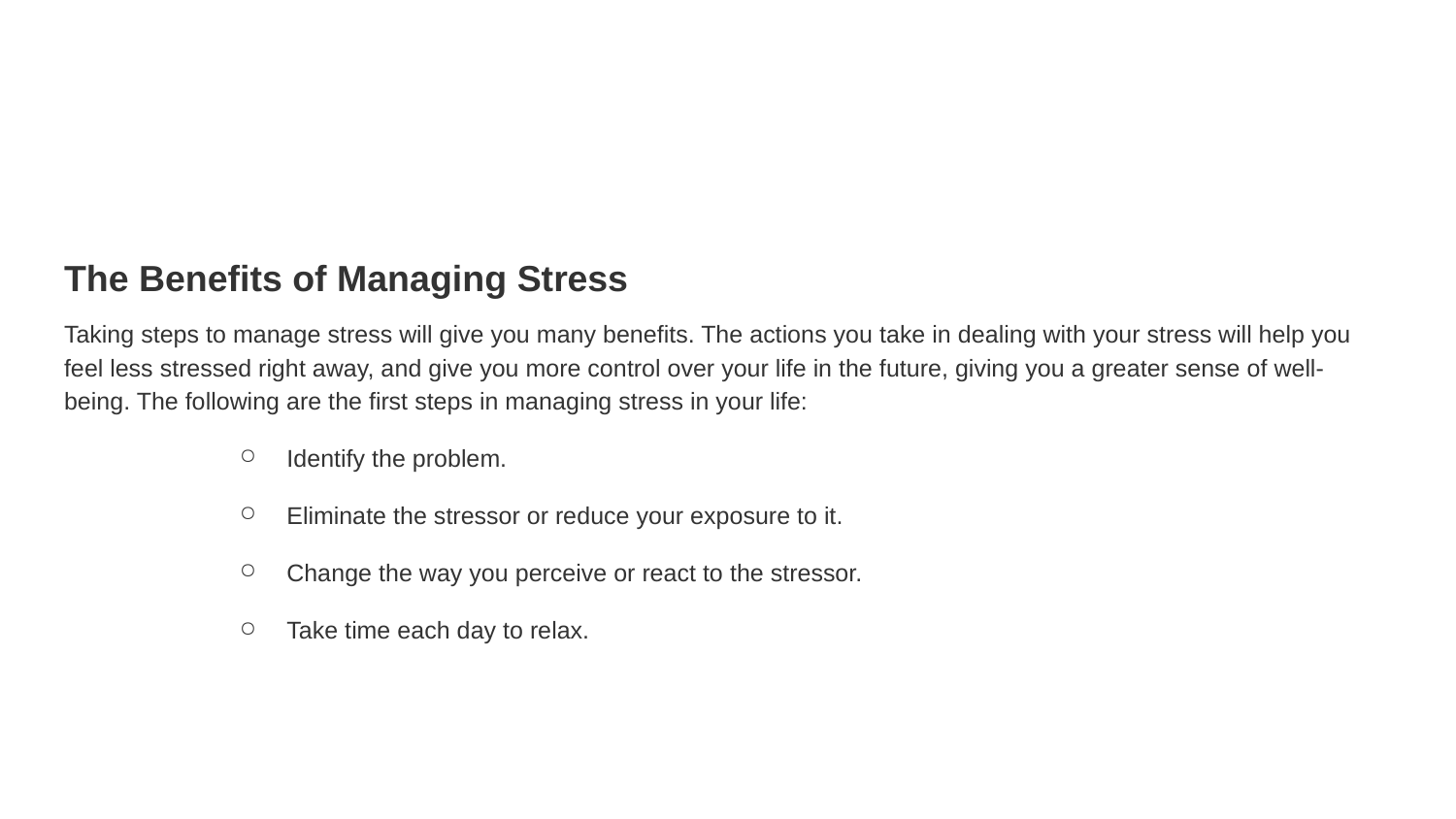

#
The Benefits of Managing Stress
Taking steps to manage stress will give you many benefits. The actions you take in dealing with your stress will help you feel less stressed right away, and give you more control over your life in the future, giving you a greater sense of well-being. The following are the first steps in managing stress in your life:
Identify the problem.
Eliminate the stressor or reduce your exposure to it.
Change the way you perceive or react to the stressor.
Take time each day to relax.